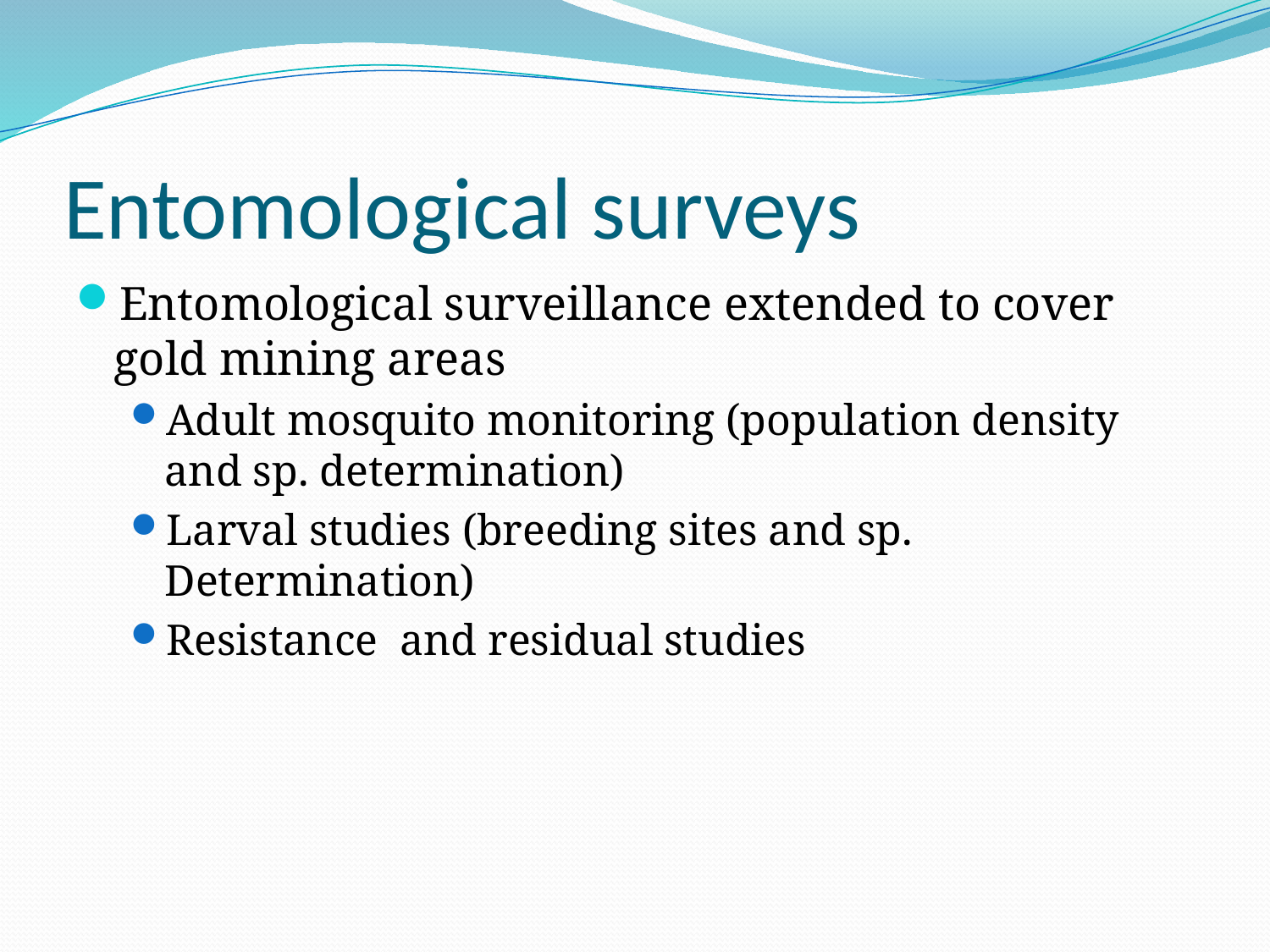

# Entomological surveys
Entomological surveillance extended to cover gold mining areas
Adult mosquito monitoring (population density and sp. determination)
Larval studies (breeding sites and sp. Determination)
Resistance  and residual studies